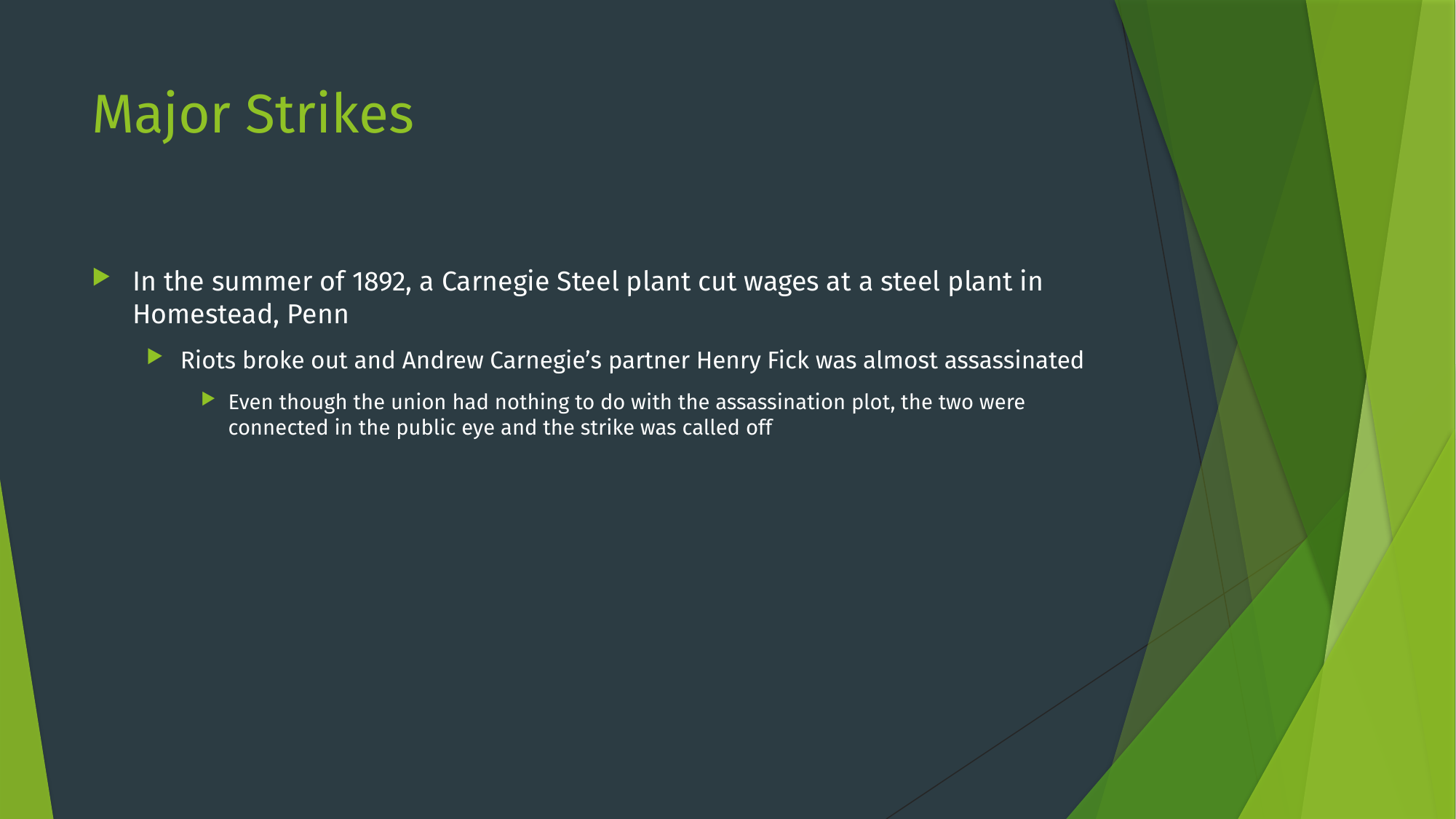

# Major Strikes
In the summer of 1892, a Carnegie Steel plant cut wages at a steel plant in Homestead, Penn
Riots broke out and Andrew Carnegie’s partner Henry Fick was almost assassinated
Even though the union had nothing to do with the assassination plot, the two were connected in the public eye and the strike was called off